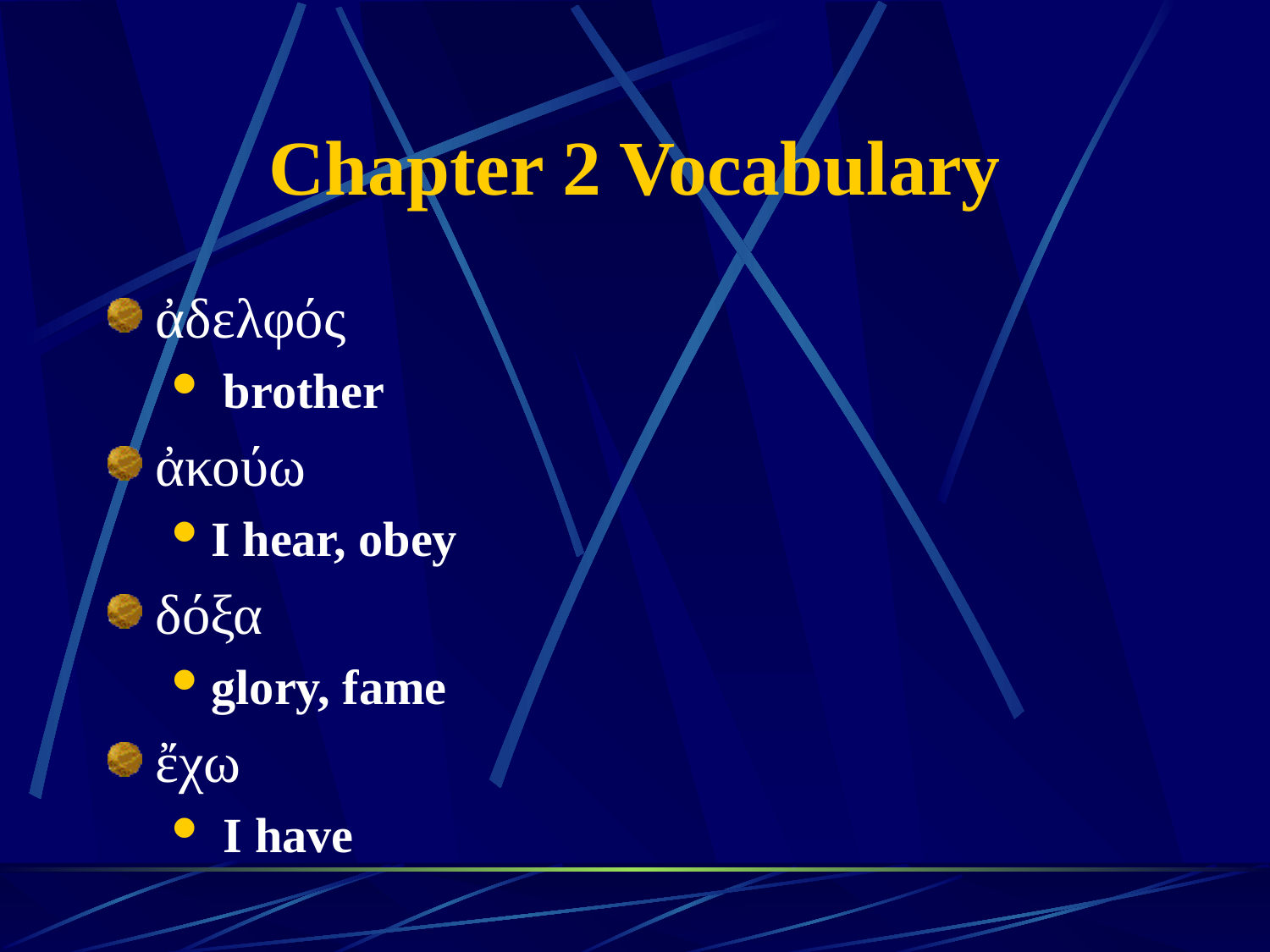

# Chapter 2 Vocabulary
ἀδελφός
 brother
ἀκούω
I hear, obey
δόξα
glory, fame
ἔχω
 I have